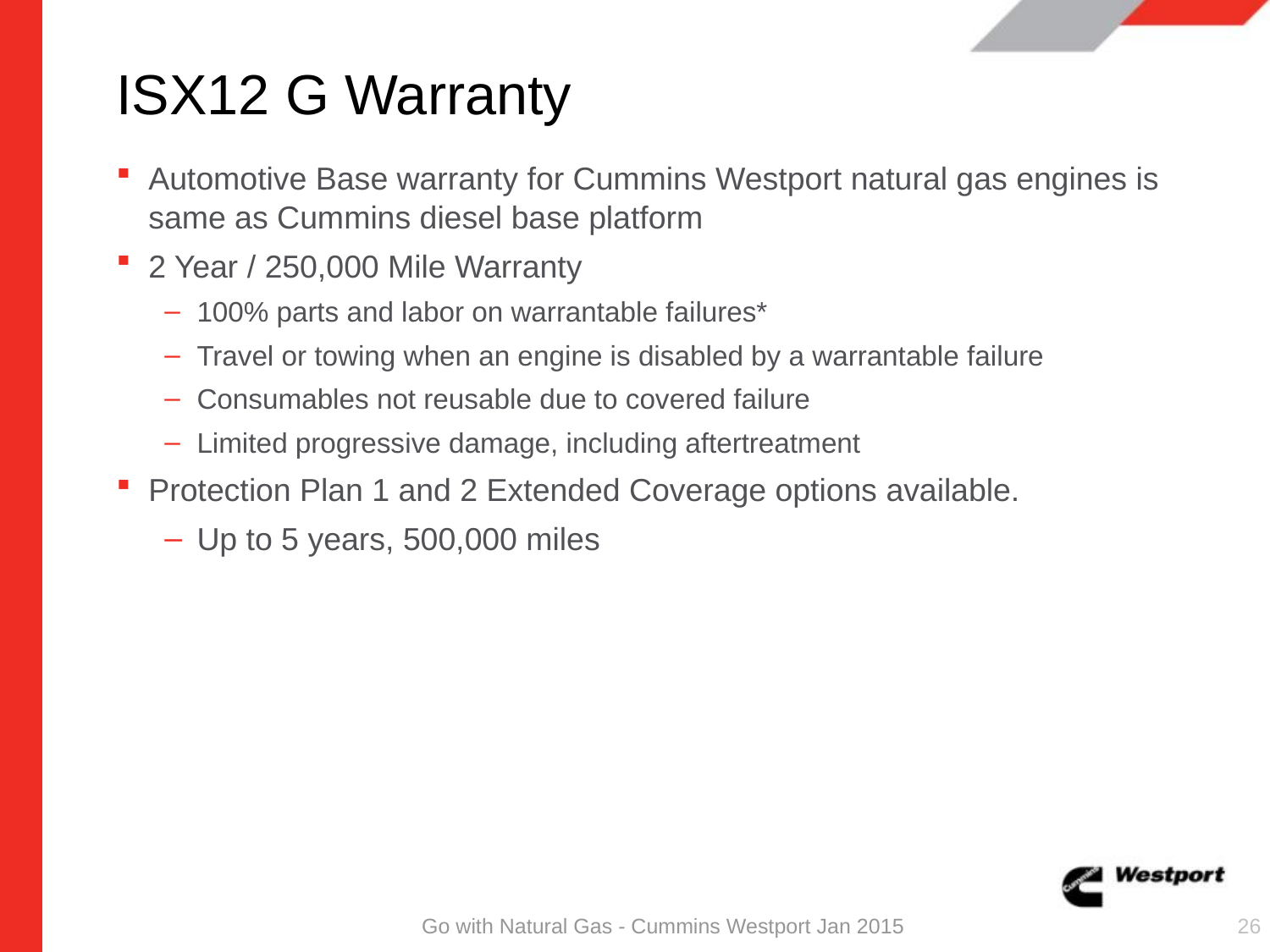

# ISX12 G Warranty
Automotive Base warranty for Cummins Westport natural gas engines is same as Cummins diesel base platform
2 Year / 250,000 Mile Warranty
100% parts and labor on warrantable failures*
Travel or towing when an engine is disabled by a warrantable failure
Consumables not reusable due to covered failure
Limited progressive damage, including aftertreatment
Protection Plan 1 and 2 Extended Coverage options available.
Up to 5 years, 500,000 miles

Go with Natural Gas - Cummins Westport Jan 2015
26